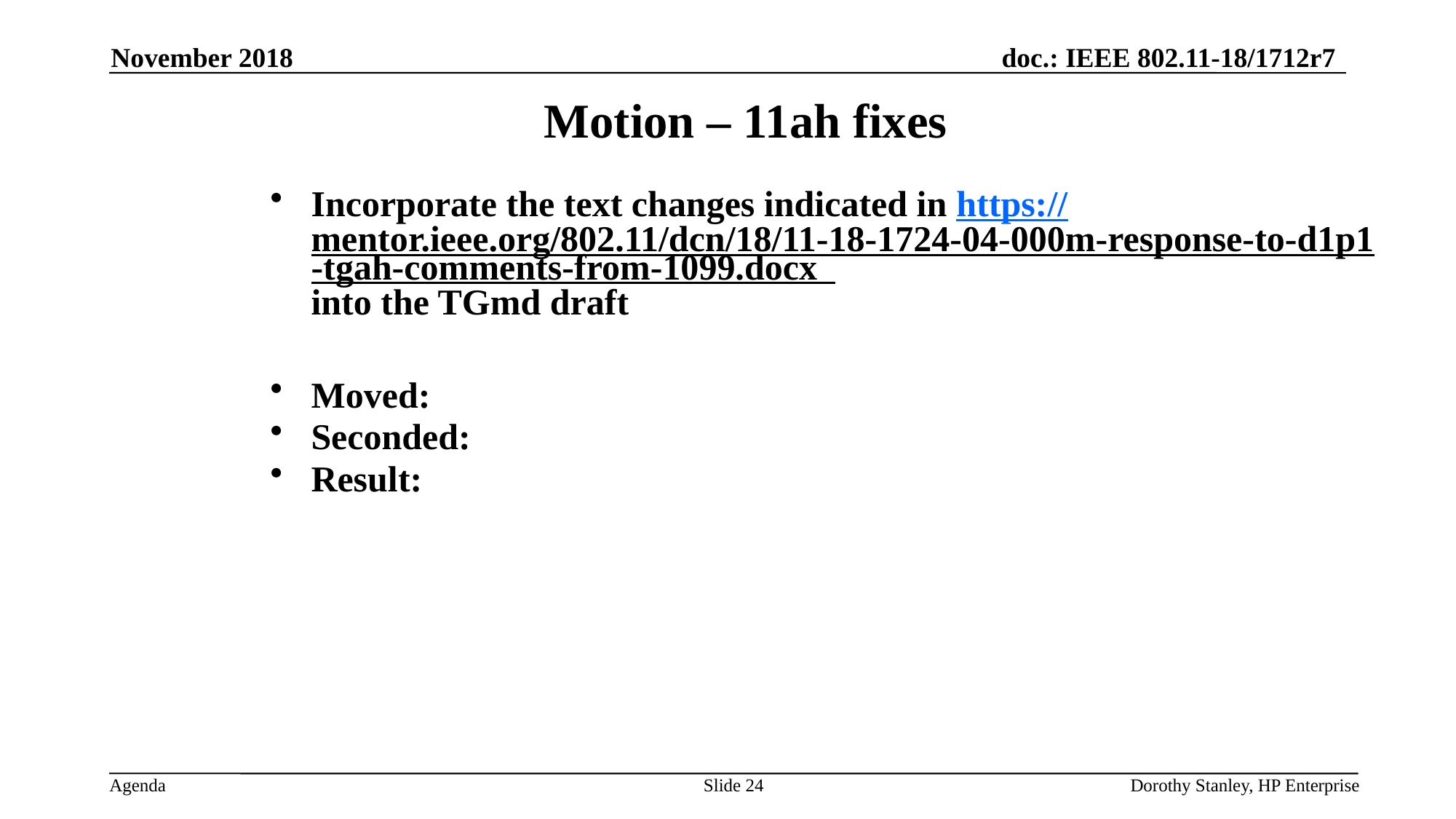

November 2018
Motion – 11ah fixes
Incorporate the text changes indicated in https://mentor.ieee.org/802.11/dcn/18/11-18-1724-04-000m-response-to-d1p1-tgah-comments-from-1099.docx  into the TGmd draft

Moved:
Seconded:
Result:

Slide 24
Dorothy Stanley, HP Enterprise